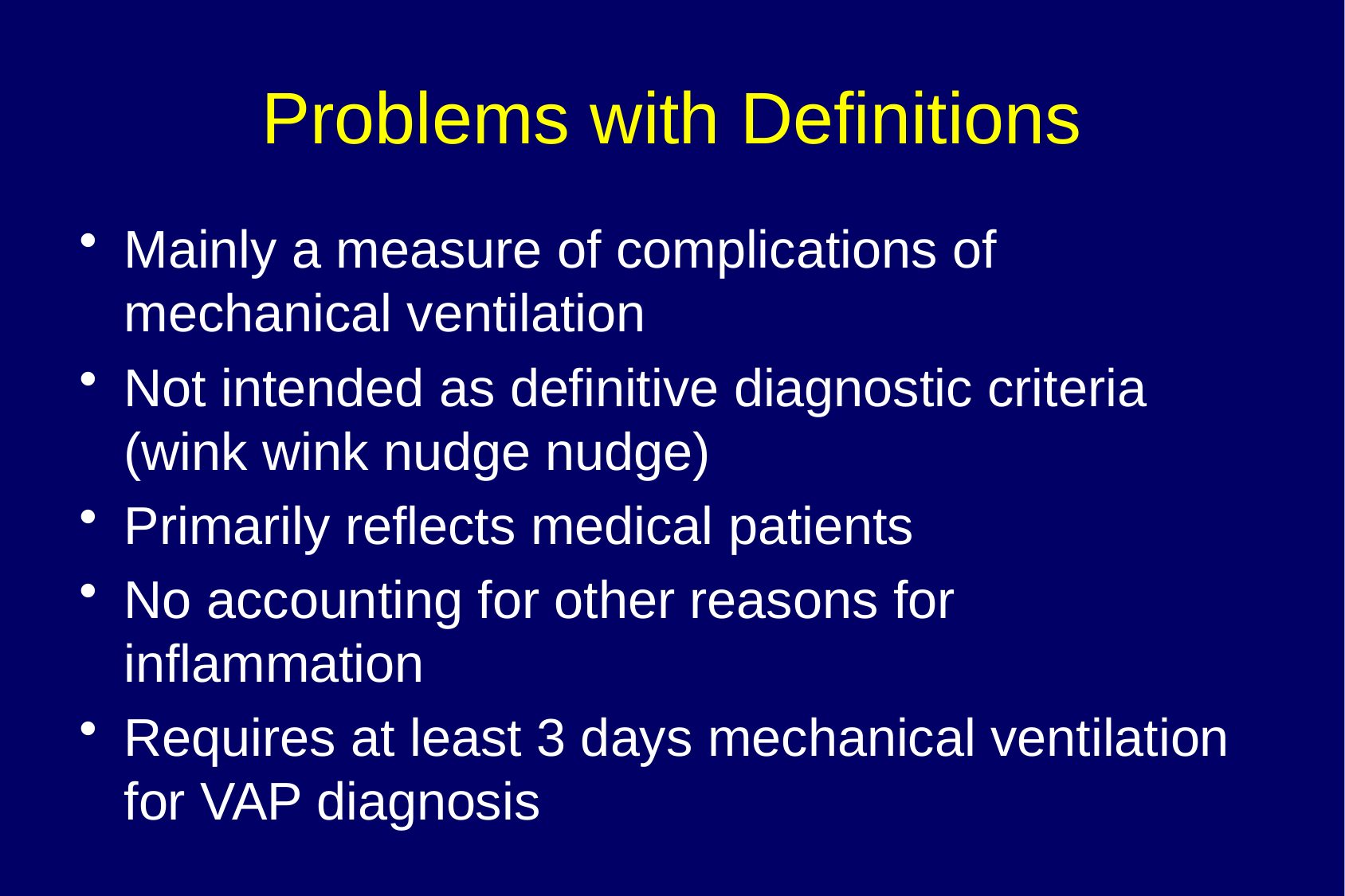

# Problems with Definitions
Mainly a measure of complications of mechanical ventilation
Not intended as definitive diagnostic criteria (wink wink nudge nudge)
Primarily reflects medical patients
No accounting for other reasons for inflammation
Requires at least 3 days mechanical ventilation for VAP diagnosis